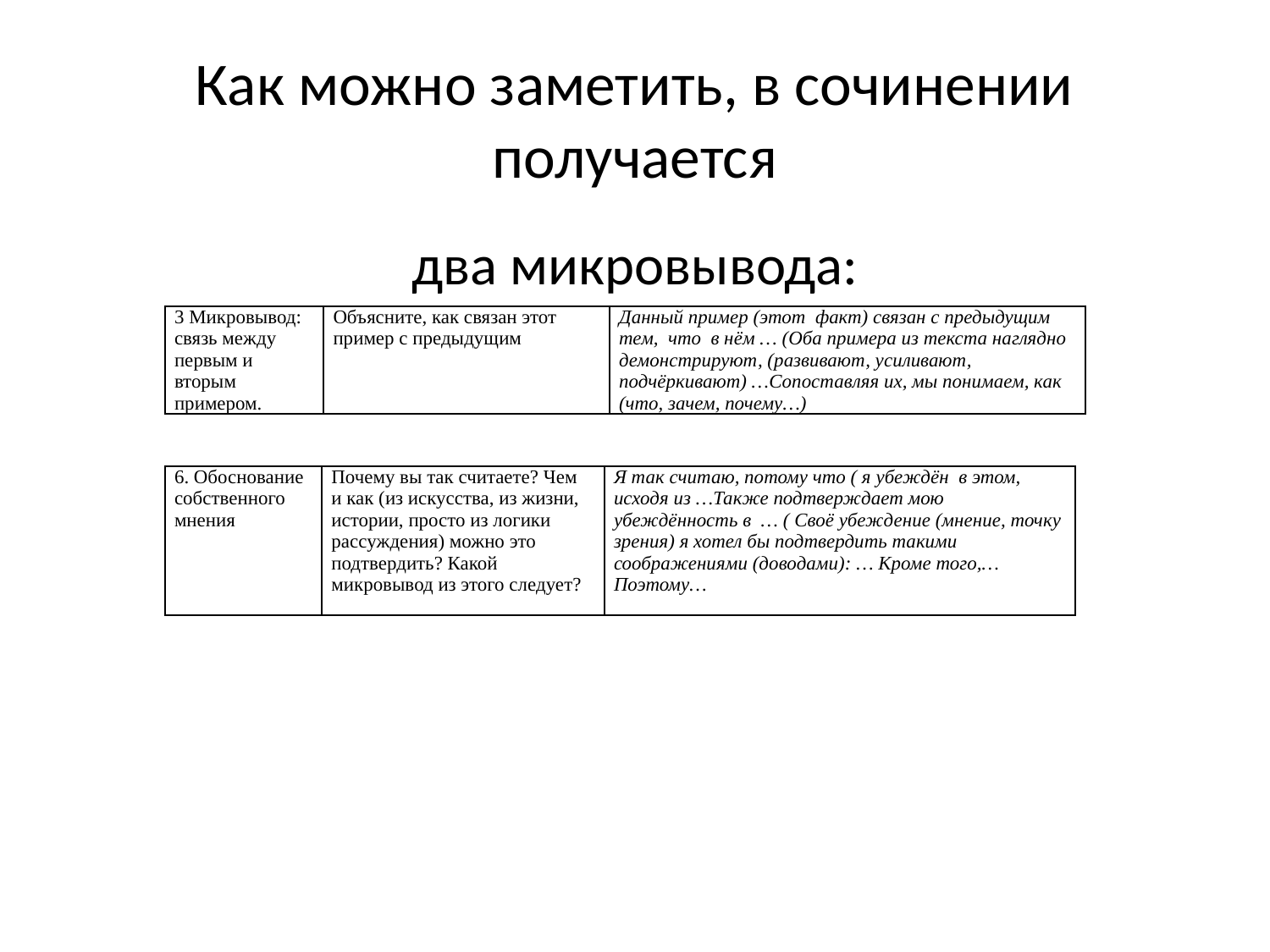

# Как можно заметить, в сочинении получается
два микровывода:

| 3 Микровывод: связь между первым и вторым примером. | Объясните, как связан этот пример с предыдущим | Данный пример (этот факт) связан с предыдущим тем, что в нём … (Оба примера из текста наглядно демонстрируют, (развивают, усиливают, подчёркивают) …Сопоставляя их, мы понимаем, как (что, зачем, почему…) |
| --- | --- | --- |
| 6. Обоснование собственного мнения | Почему вы так считаете? Чем и как (из искусства, из жизни, истории, просто из логики рассуждения) можно это подтвердить? Какой микровывод из этого следует? | Я так считаю, потому что ( я убеждён в этом, исходя из …Также подтверждает мою убеждённость в … ( Своё убеждение (мнение, точку зрения) я хотел бы подтвердить такими соображениями (доводами): … Кроме того,… Поэтому… |
| --- | --- | --- |